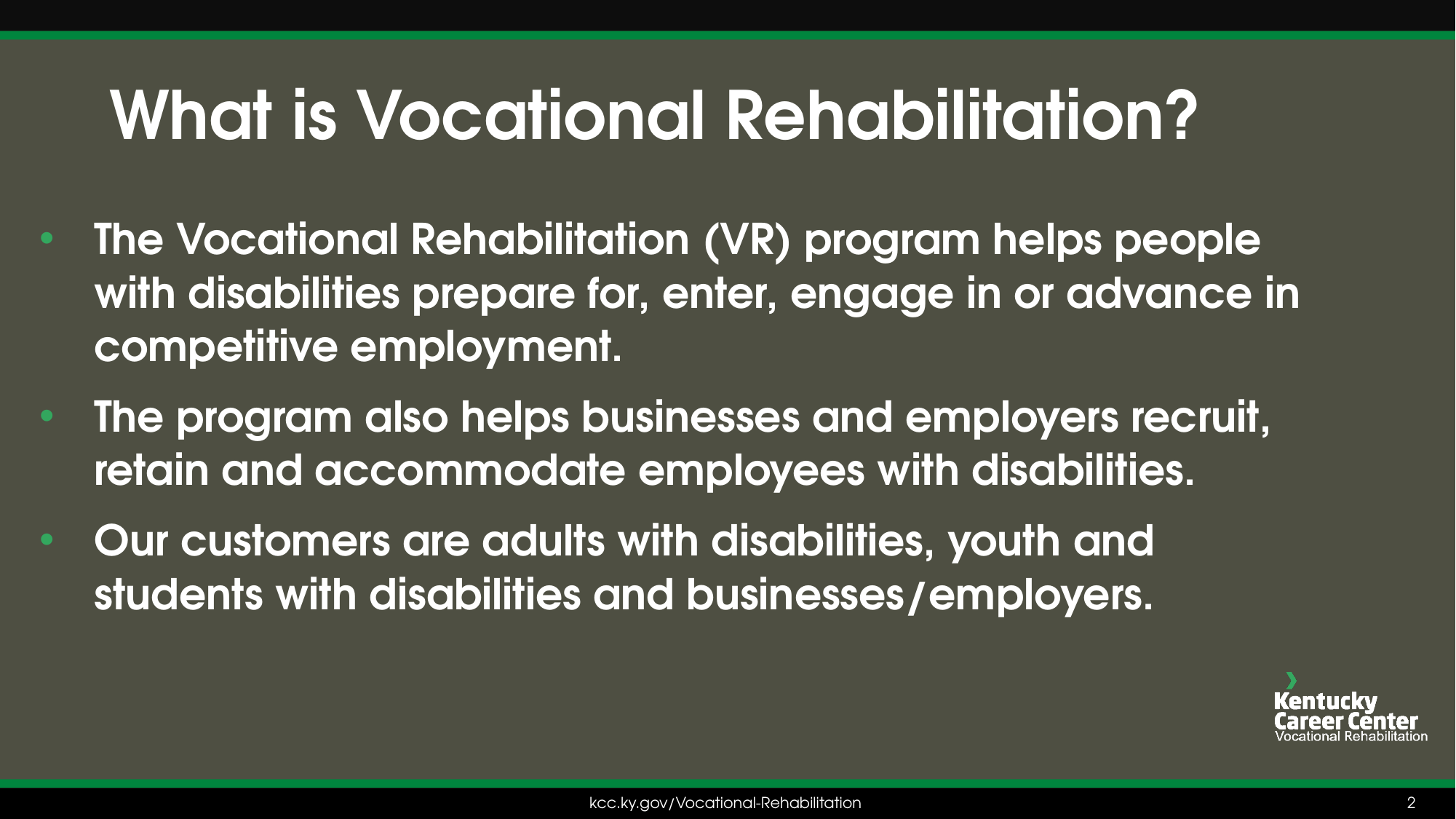

# What is Vocational Rehabilitation?
The Vocational Rehabilitation (VR) program helps people with disabilities prepare for, enter, engage in or advance in competitive employment.
The program also helps businesses and employers recruit, retain and accommodate employees with disabilities.
Our customers are adults with disabilities, youth and students with disabilities and businesses/employers.

kcc.ky.gov/Vocational-Rehabilitation
2